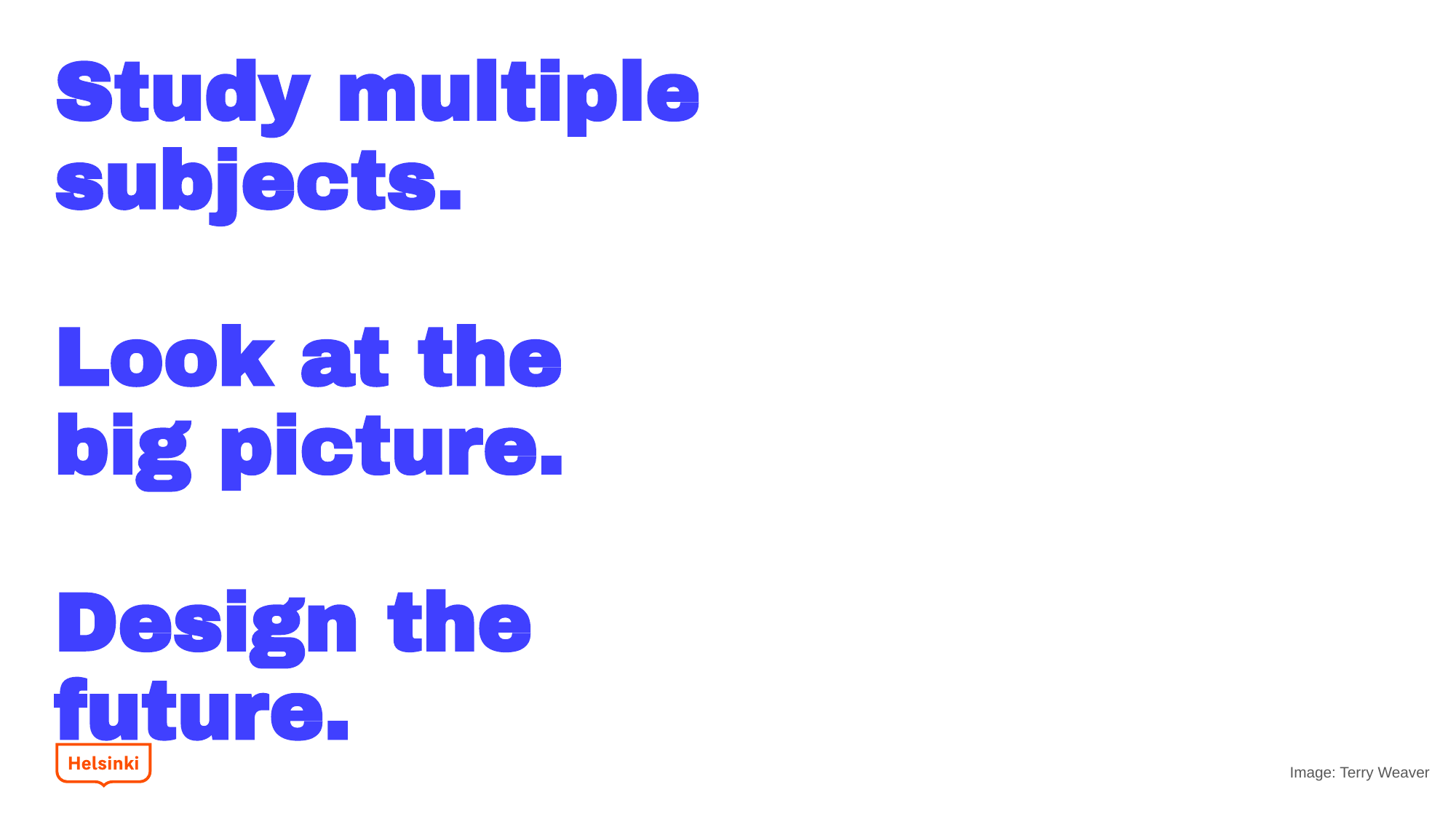

# Study multiple subjects. Look at the big picture. Design the future.
Image: Terry Weaver